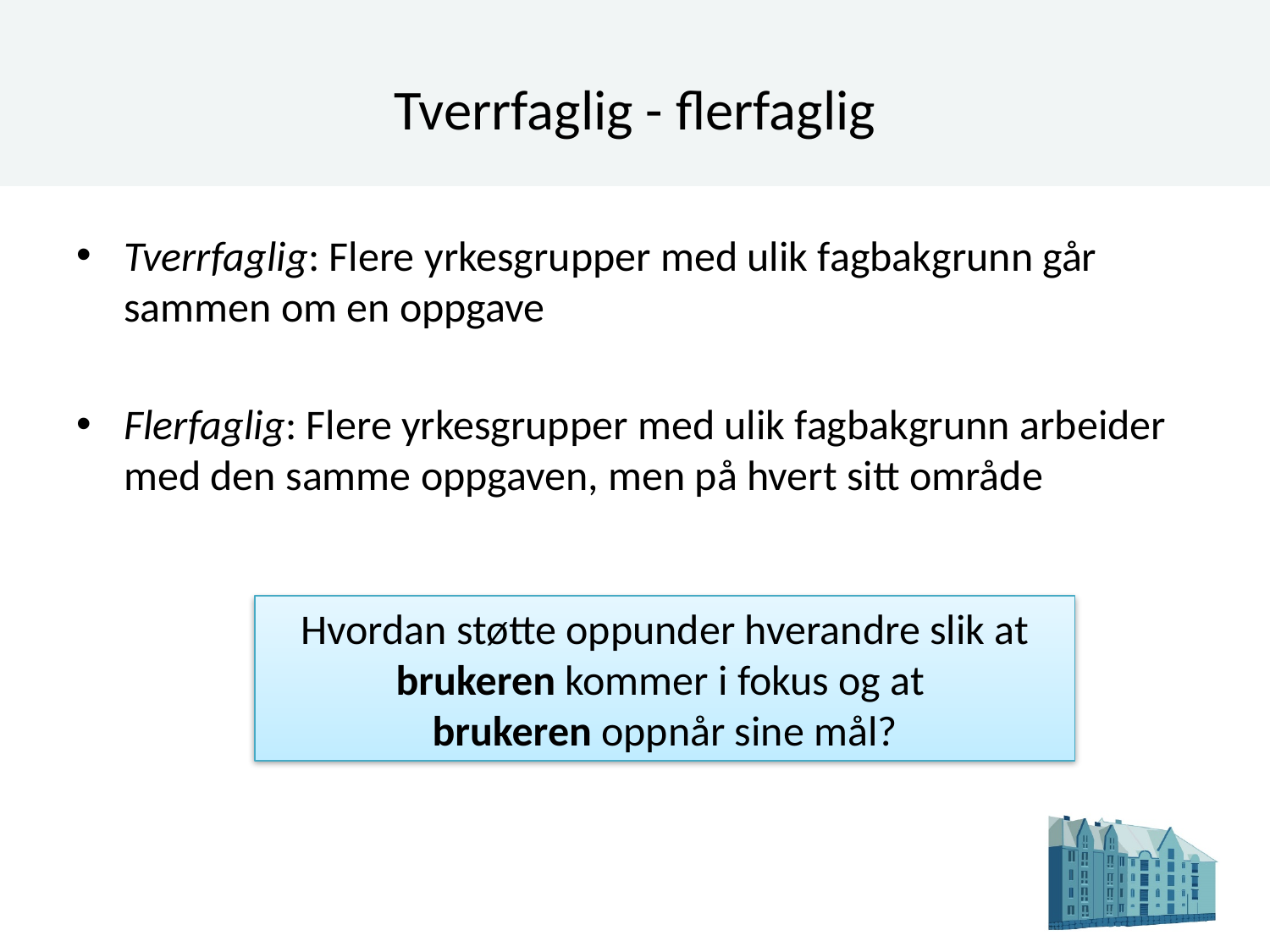

# Tverrfaglig - flerfaglig
Tverrfaglig: Flere yrkesgrupper med ulik fagbakgrunn går sammen om en oppgave

Flerfaglig: Flere yrkesgrupper med ulik fagbakgrunn arbeider med den samme oppgaven, men på hvert sitt område
Hvordan støtte oppunder hverandre slik at brukeren kommer i fokus og at
brukeren oppnår sine mål?